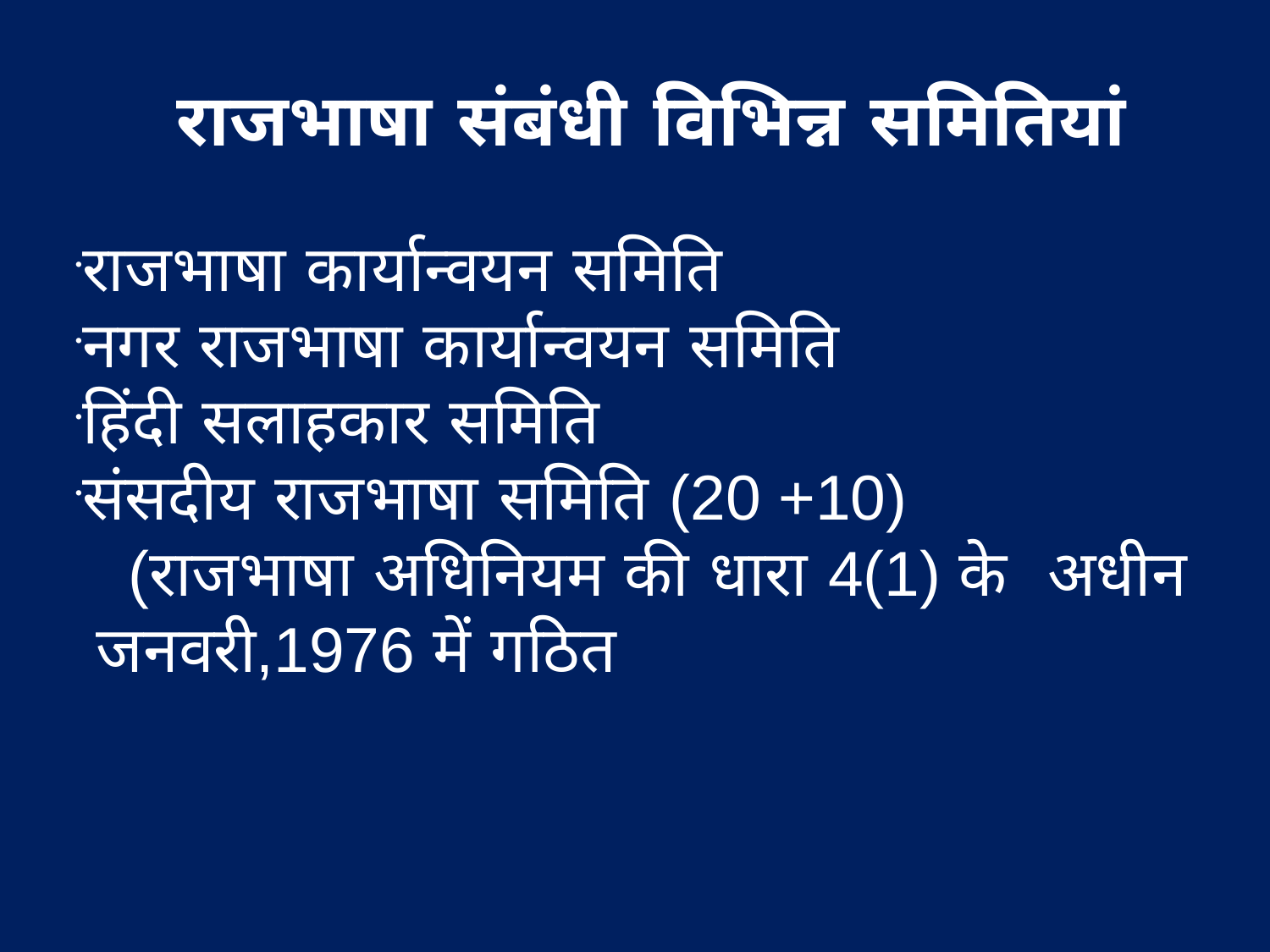

राजभाषा संबंधी विभिन्न समितियां
राजभाषा कार्यान्वयन समिति
नगर राजभाषा कार्यान्वयन समिति
हिंदी सलाहकार समिति
संसदीय राजभाषा समिति (20 +10)
   (राजभाषा अधिनियम की धारा 4(1) के  अधीन  जनवरी,1976 में गठित